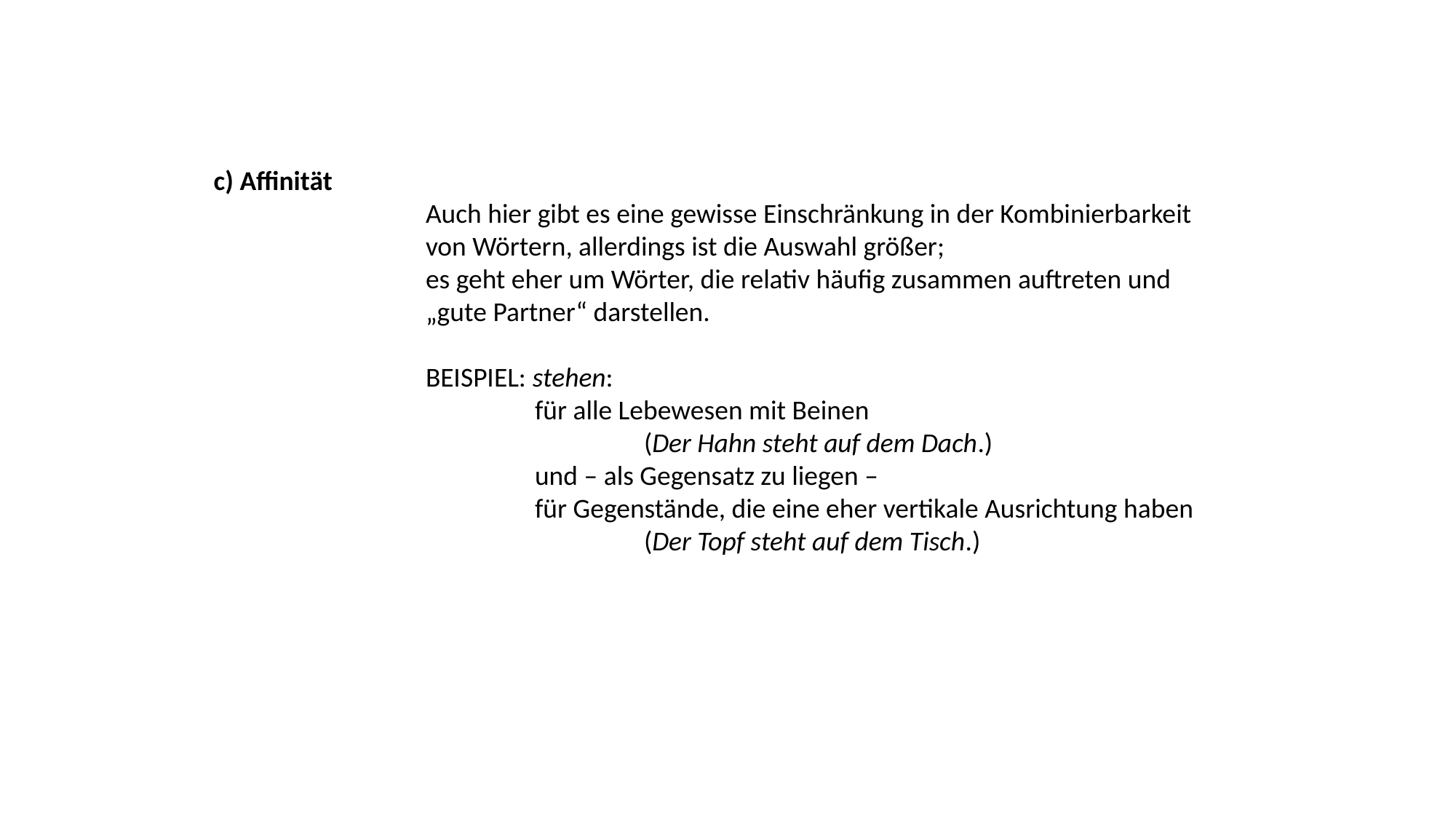

c) Affinität
		Auch hier gibt es eine gewisse Einschränkung in der Kombinierbarkeit
		von Wörtern, allerdings ist die Auswahl größer;
		es geht eher um Wörter, die relativ häufig zusammen auftreten und 			„gute Partner“ darstellen.

		BEISPIEL: stehen:
			für alle Lebewesen mit Beinen
				(Der Hahn steht auf dem Dach.)
			und – als Gegensatz zu liegen –
			für Gegenstände, die eine eher vertikale Ausrichtung haben
				(Der Topf steht auf dem Tisch.)